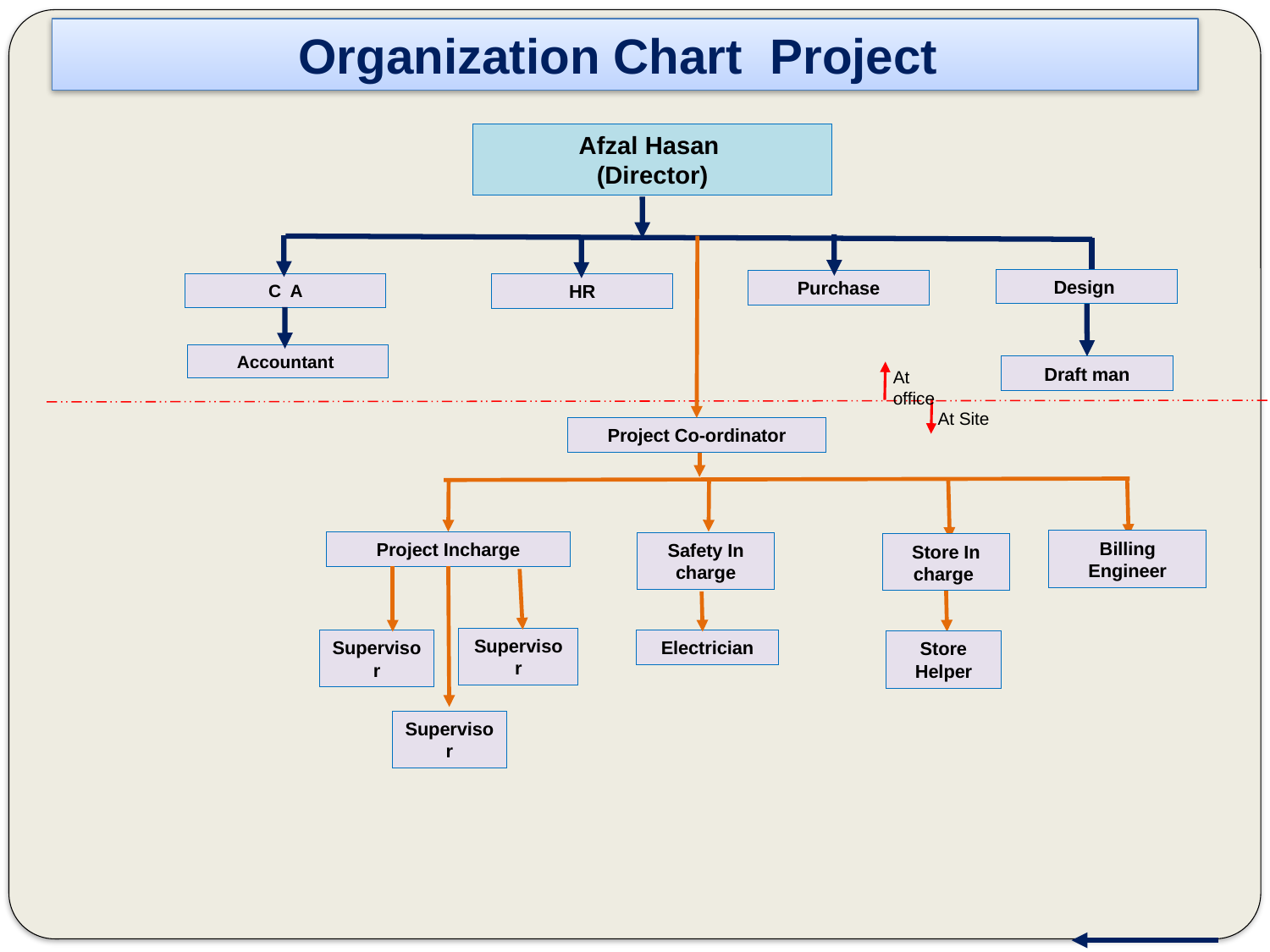

Organization Chart  Project
Afzal Hasan
(Director)
Design
Purchase
C  A
HR
Accountant
Draft man
At  office
At Site
Project Co-ordinator
Billing Engineer
Project Incharge
Safety In charge
Store In charge
Supervisor
Supervisor
Electrician
Store Helper
Supervisor